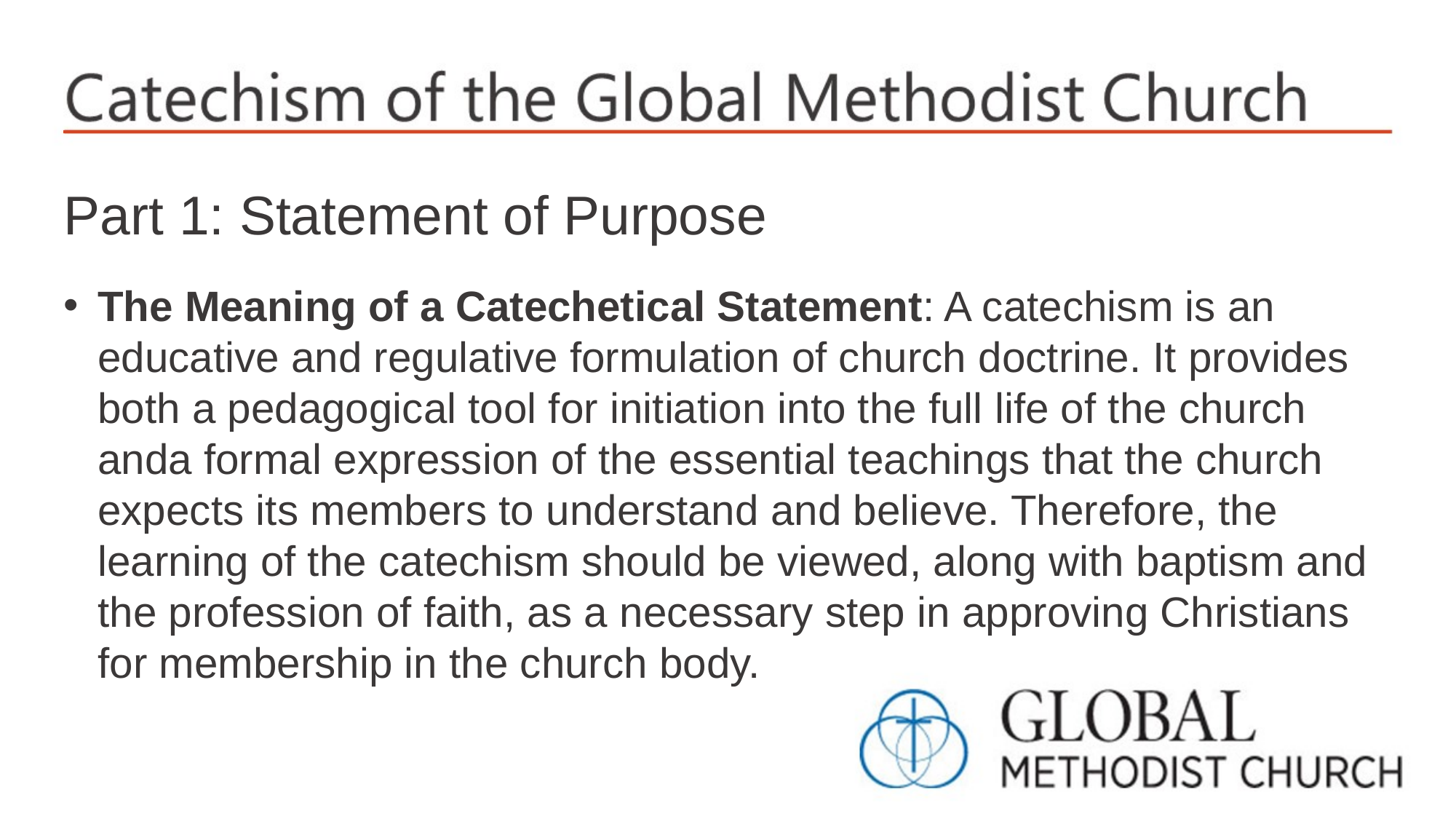

Part 1: Statement of Purpose
The Meaning of a Catechetical Statement: A catechism is an educative and regulative formulation of church doctrine. It provides both a pedagogical tool for initiation into the full life of the church anda formal expression of the essential teachings that the church expects its members to understand and believe. Therefore, the learning of the catechism should be viewed, along with baptism and the profession of faith, as a necessary step in approving Christians for membership in the church body.